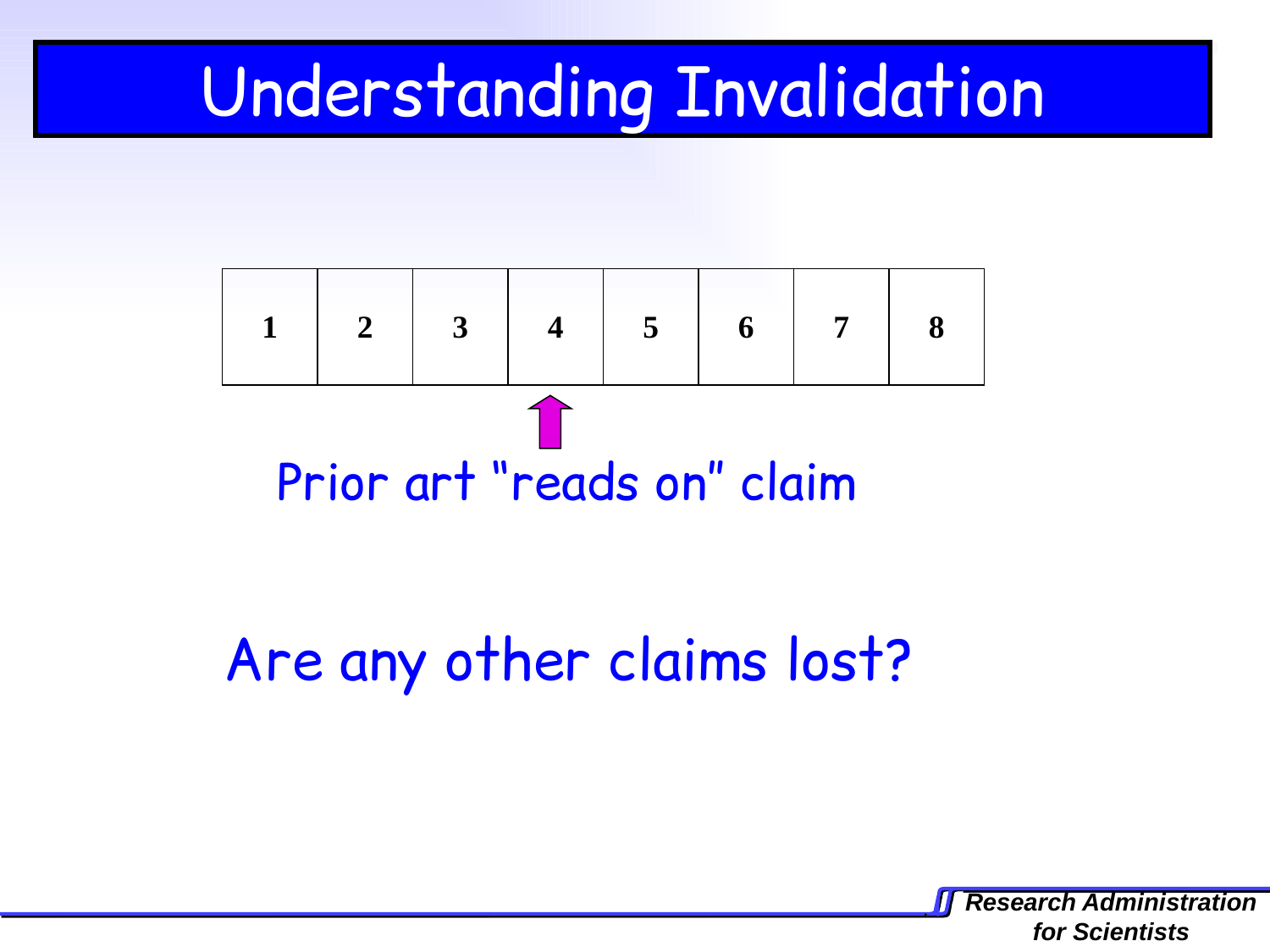

Understanding Invalidation

1

2

3

4

5

6

7

8

Prior art “reads on” claim
Are any other claims lost?